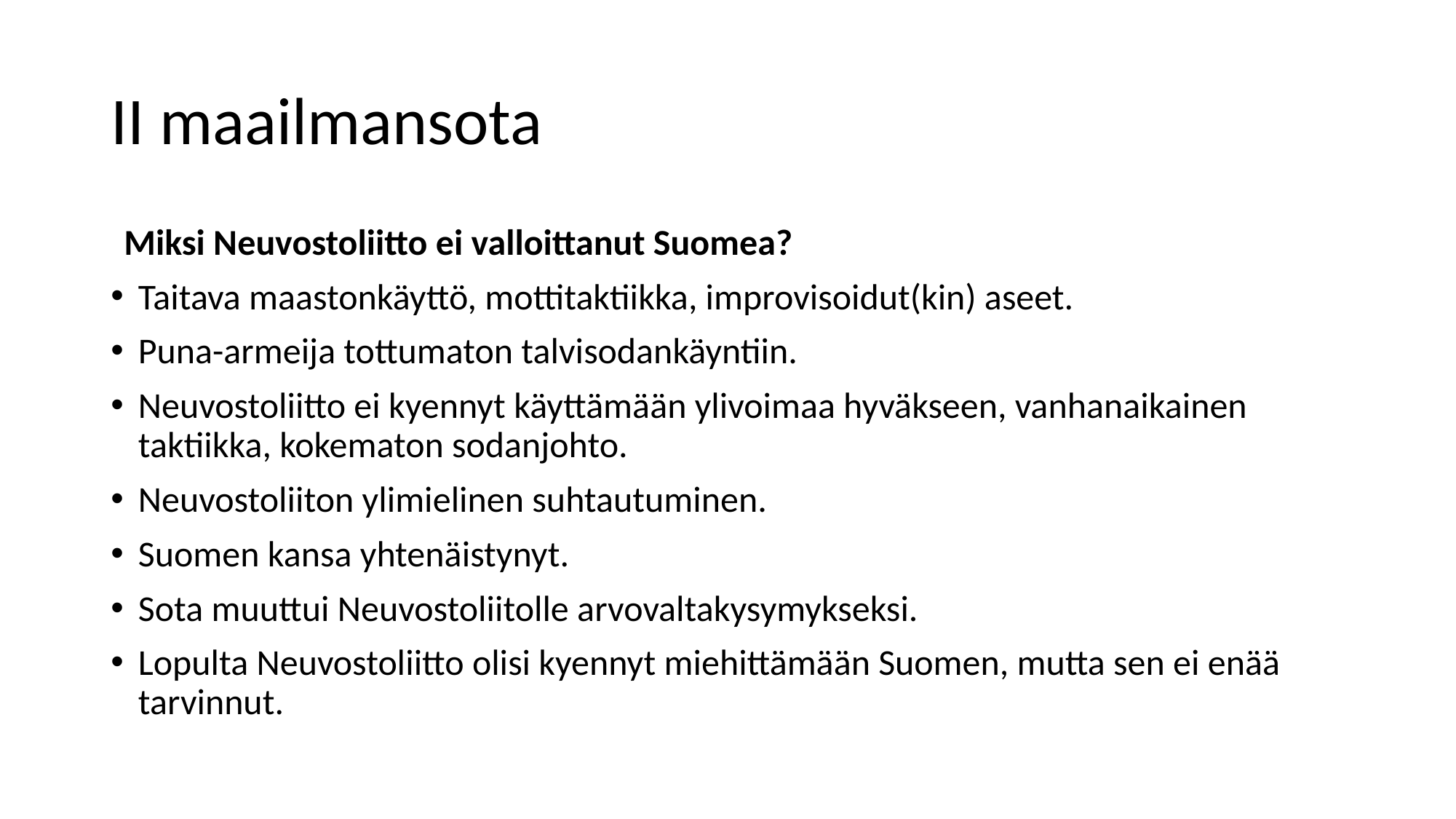

# II maailmansota
Miksi Neuvostoliitto ei valloittanut Suomea?
Taitava maastonkäyttö, mottitaktiikka, improvisoidut(kin) aseet.
Puna-armeija tottumaton talvisodankäyntiin.
Neuvostoliitto ei kyennyt käyttämään ylivoimaa hyväkseen, vanhanaikainen taktiikka, kokematon sodanjohto.
Neuvostoliiton ylimielinen suhtautuminen.
Suomen kansa yhtenäistynyt.
Sota muuttui Neuvostoliitolle arvovaltakysymykseksi.
Lopulta Neuvostoliitto olisi kyennyt miehittämään Suomen, mutta sen ei enää tarvinnut.